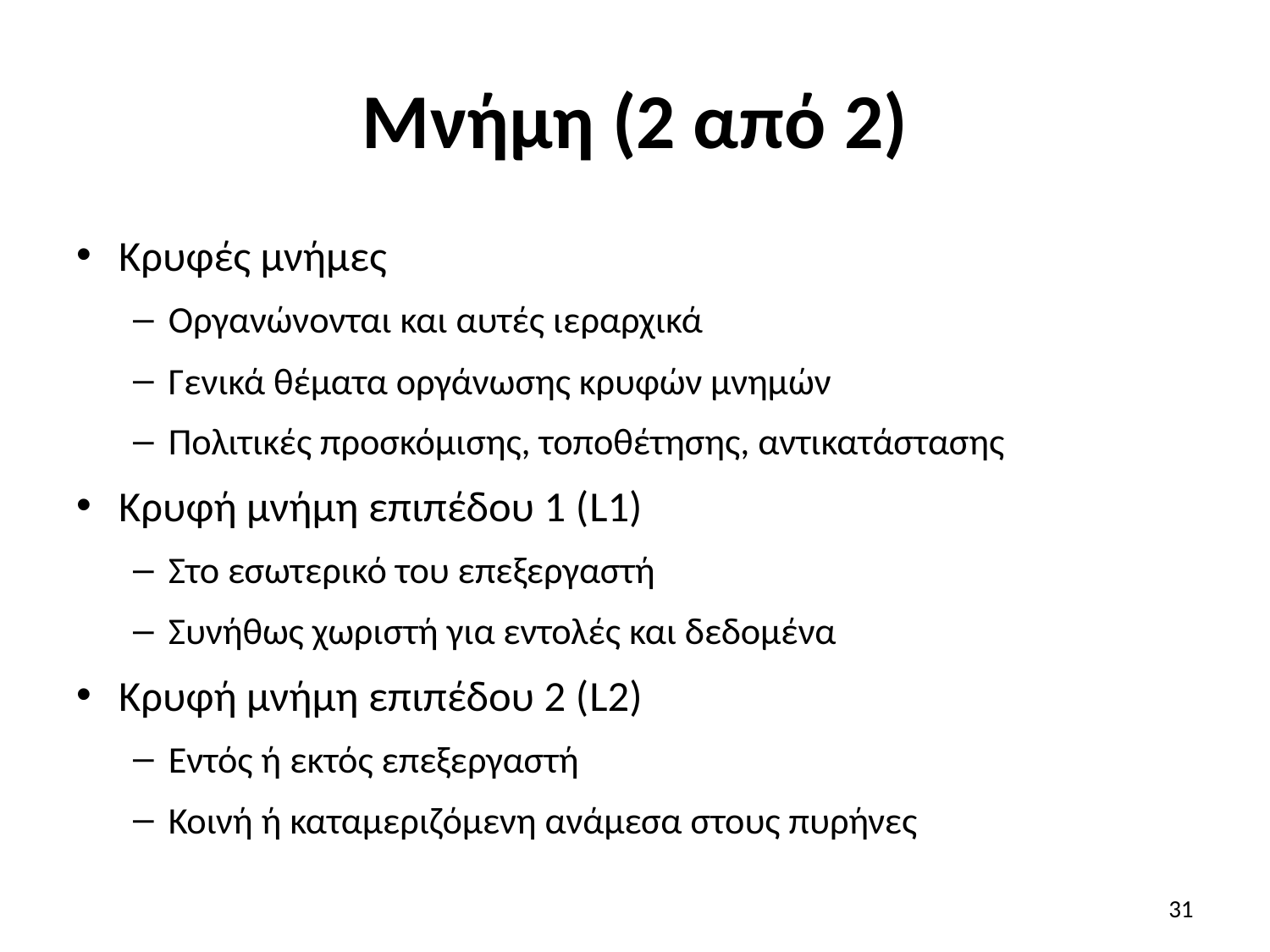

# Μνήμη (2 από 2)
Κρυφές μνήμες
Οργανώνονται και αυτές ιεραρχικά
Γενικά θέματα οργάνωσης κρυφών μνημών
Πολιτικές προσκόμισης, τοποθέτησης, αντικατάστασης
Κρυφή μνήμη επιπέδου 1 (L1)
Στο εσωτερικό του επεξεργαστή
Συνήθως χωριστή για εντολές και δεδομένα
Κρυφή μνήμη επιπέδου 2 (L2)
Εντός ή εκτός επεξεργαστή
Κοινή ή καταμεριζόμενη ανάμεσα στους πυρήνες
31